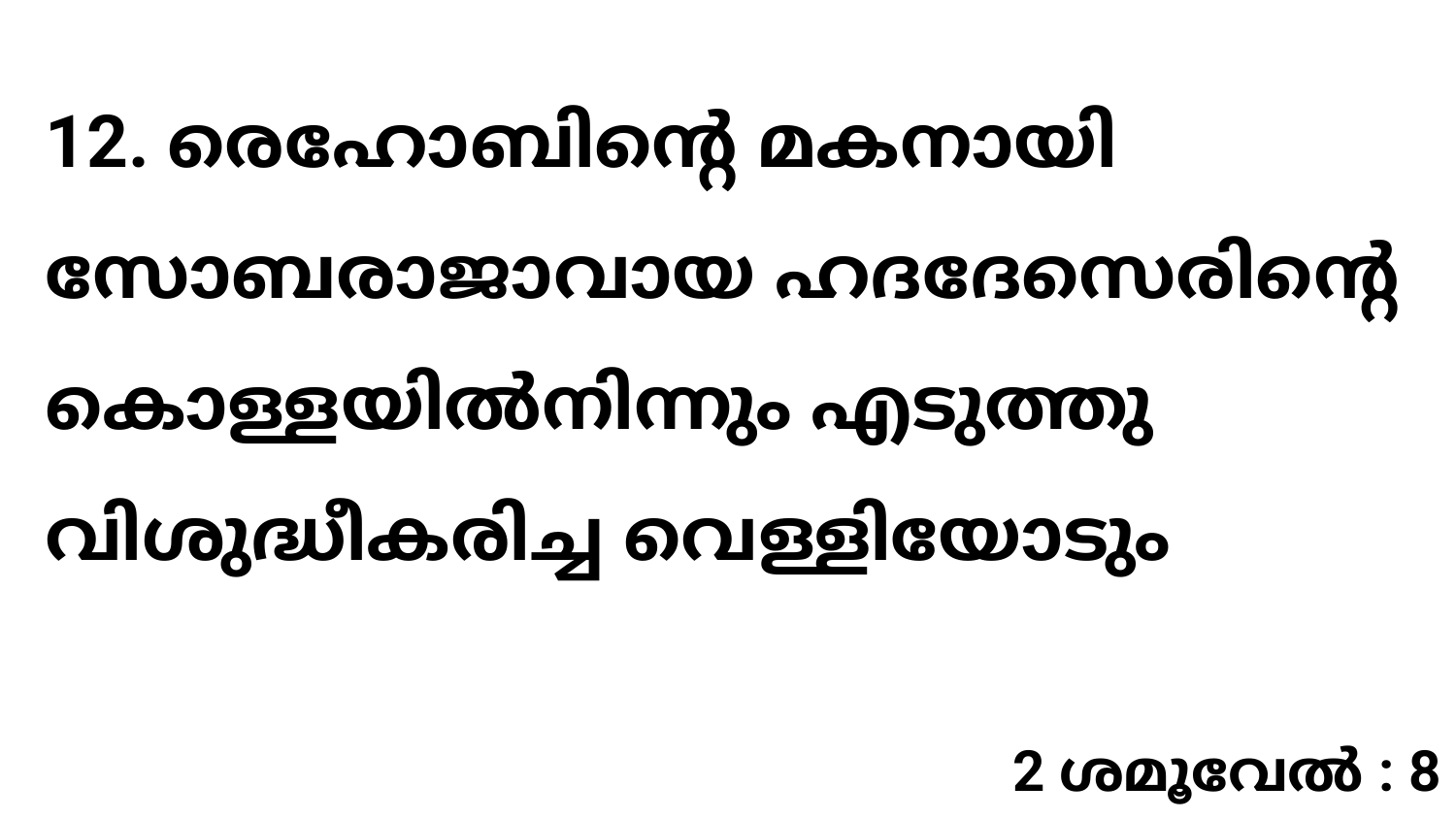

12. രെഹോബിന്റെ മകനായി സോബരാജാവായ ഹദദേസെരിന്റെ കൊള്ളയിൽനിന്നും എടുത്തു വിശുദ്ധീകരിച്ച വെള്ളിയോടും
2 ശമൂവേൽ : 8